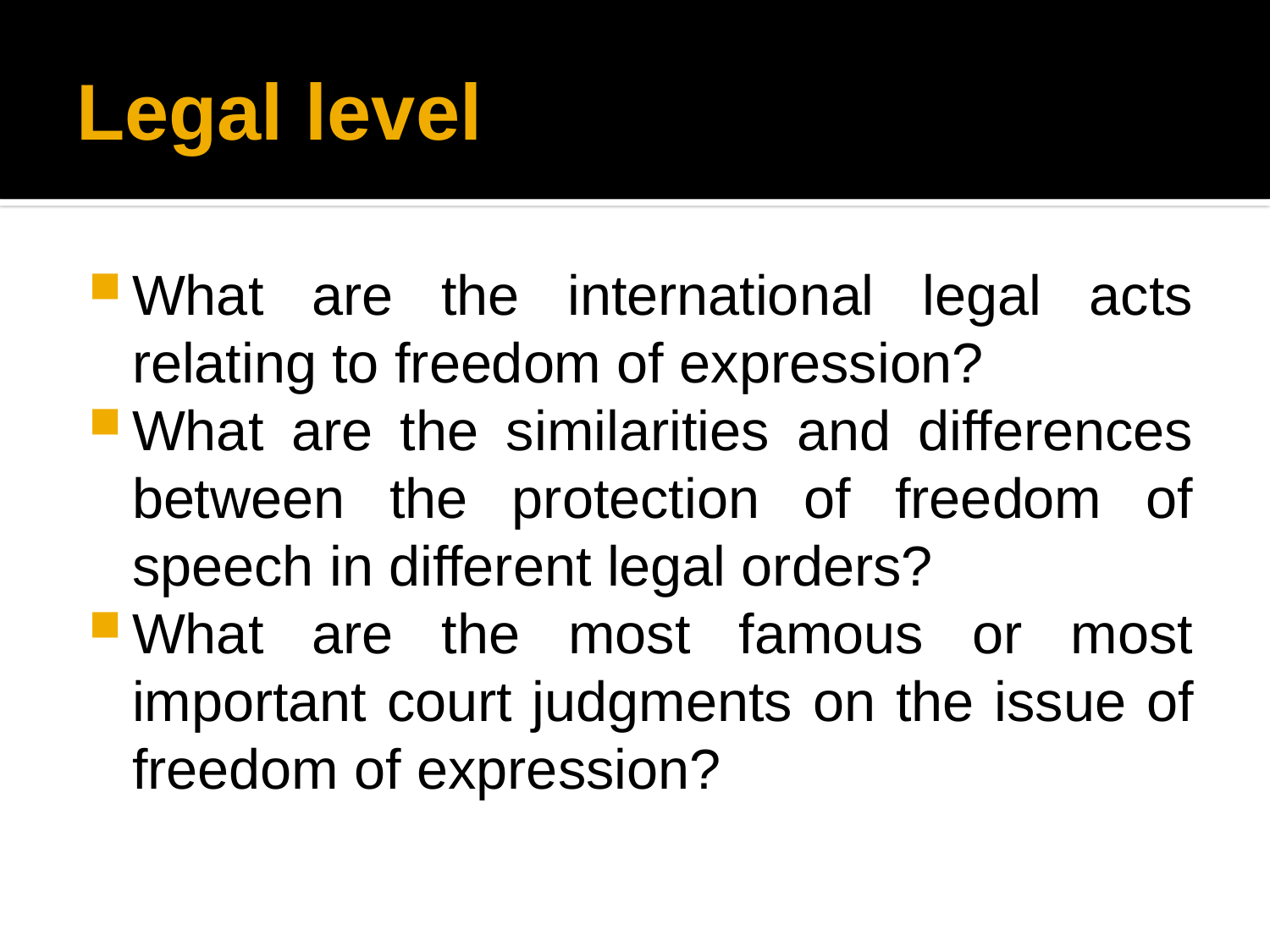

# Legal level
What are the international legal acts relating to freedom of expression?
What are the similarities and differences between the protection of freedom of speech in different legal orders?
What are the most famous or most important court judgments on the issue of freedom of expression?